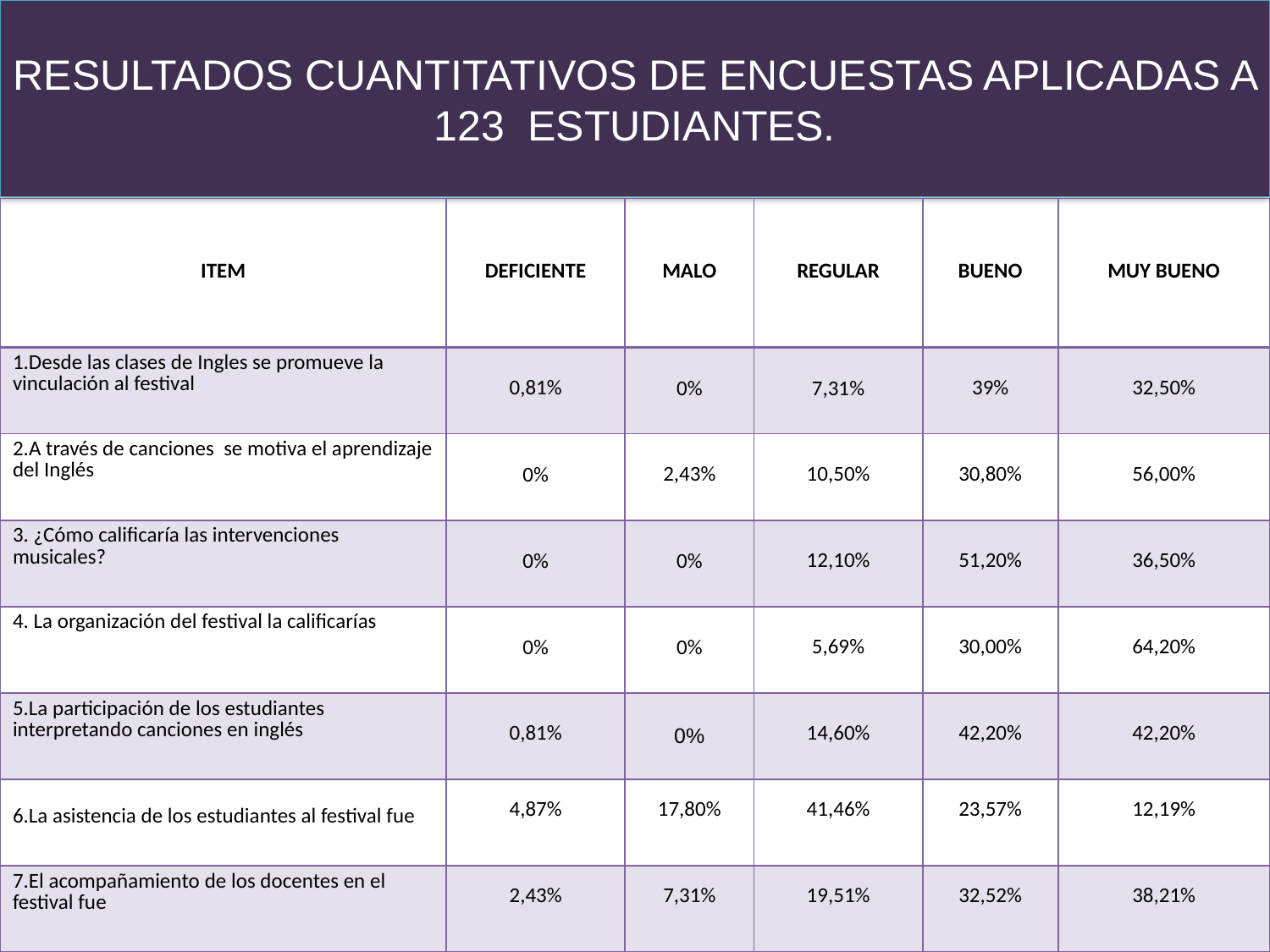

# RESULTADOS CUANTITATIVOS DE ENCUESTAS APLICADAS A 123  ESTUDIANTES.
| ITEM | DEFICIENTE | MALO | REGULAR | BUENO | MUY BUENO |
| --- | --- | --- | --- | --- | --- |
| 1.Desde las clases de Ingles se promueve la vinculación al festival | 0,81% | 0% | 7,31% | 39% | 32,50% |
| 2.A través de canciones se motiva el aprendizaje del Inglés | 0% | 2,43% | 10,50% | 30,80% | 56,00% |
| 3. ¿Cómo calificaría las intervenciones musicales? | 0% | 0% | 12,10% | 51,20% | 36,50% |
| 4. La organización del festival la calificarías | 0% | 0% | 5,69% | 30,00% | 64,20% |
| 5.La participación de los estudiantes interpretando canciones en inglés | 0,81% | 0% | 14,60% | 42,20% | 42,20% |
| 6.La asistencia de los estudiantes al festival fue | 4,87% | 17,80% | 41,46% | 23,57% | 12,19% |
| 7.El acompañamiento de los docentes en el festival fue | 2,43% | 7,31% | 19,51% | 32,52% | 38,21% |